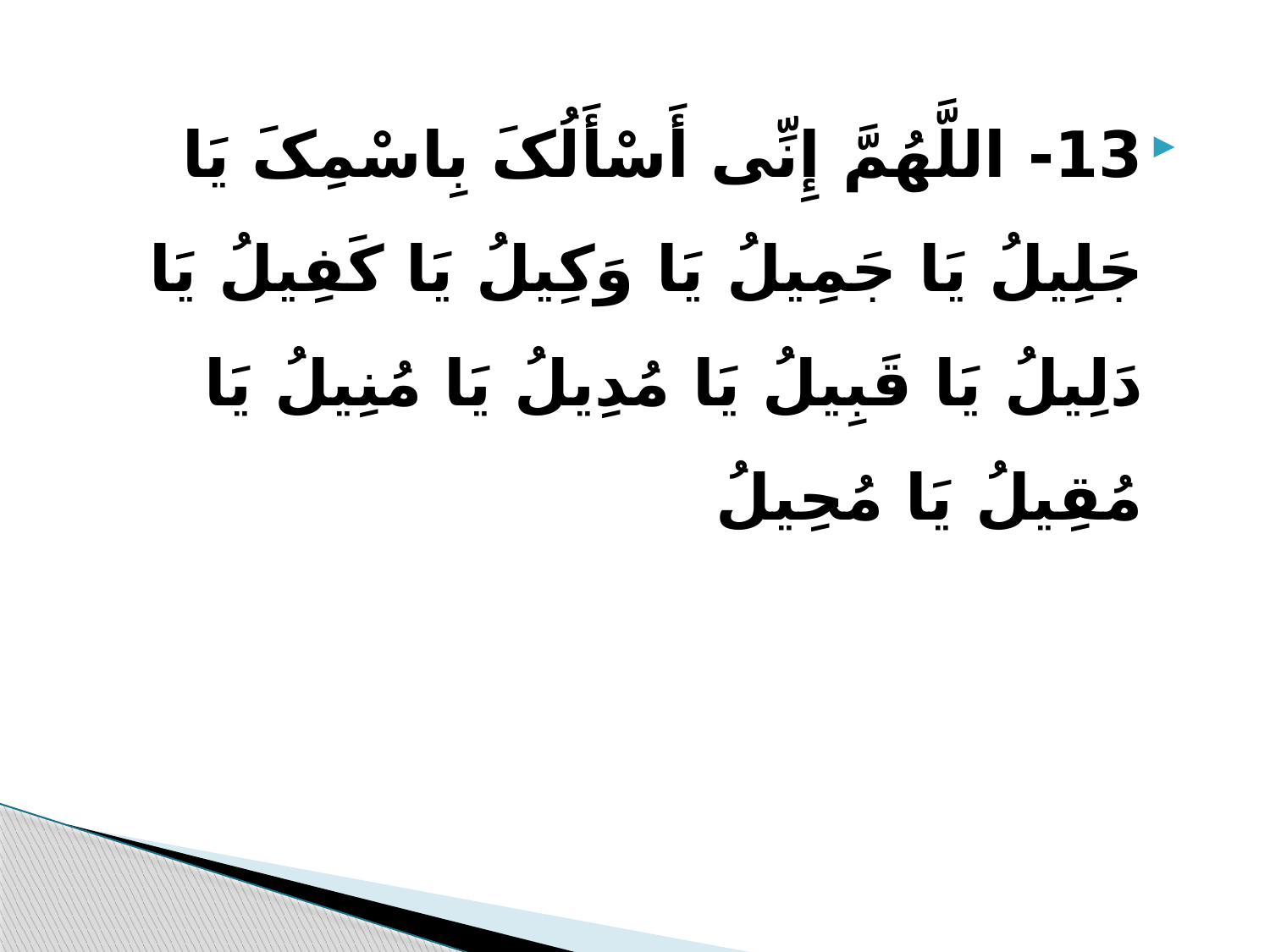

13- اللَّهُمَّ إِنِّی أَسْأَلُکَ بِاسْمِکَ یَا جَلِیلُ یَا جَمِیلُ یَا وَکِیلُ یَا کَفِیلُ یَا دَلِیلُ یَا قَبِیلُ یَا مُدِیلُ یَا مُنِیلُ یَا مُقِیلُ یَا مُحِیلُ